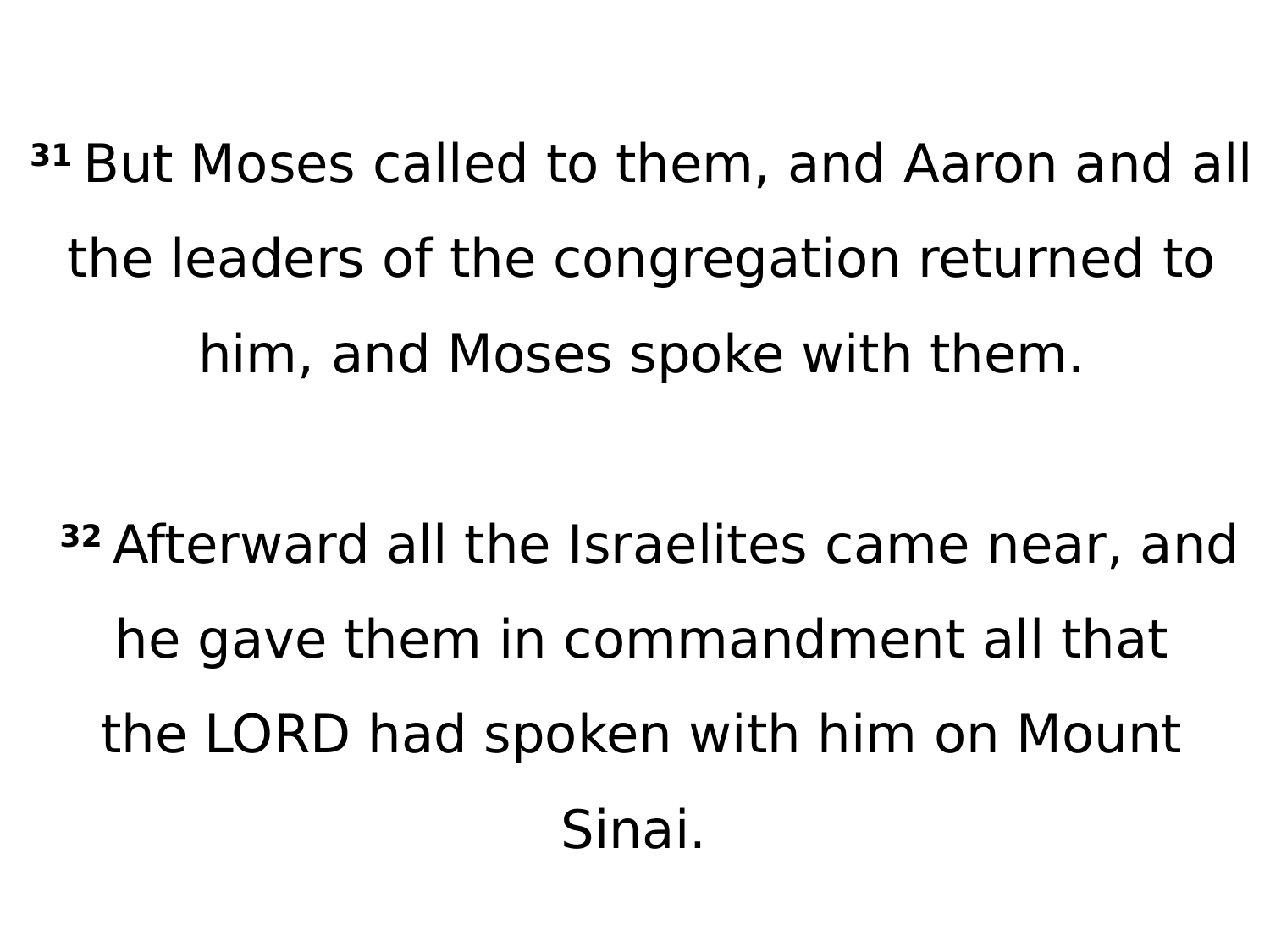

31 But Moses called to them, and Aaron and all the leaders of the congregation returned to him, and Moses spoke with them.

 32 Afterward all the Israelites came near, and he gave them in commandment all that the Lord had spoken with him on Mount Sinai.